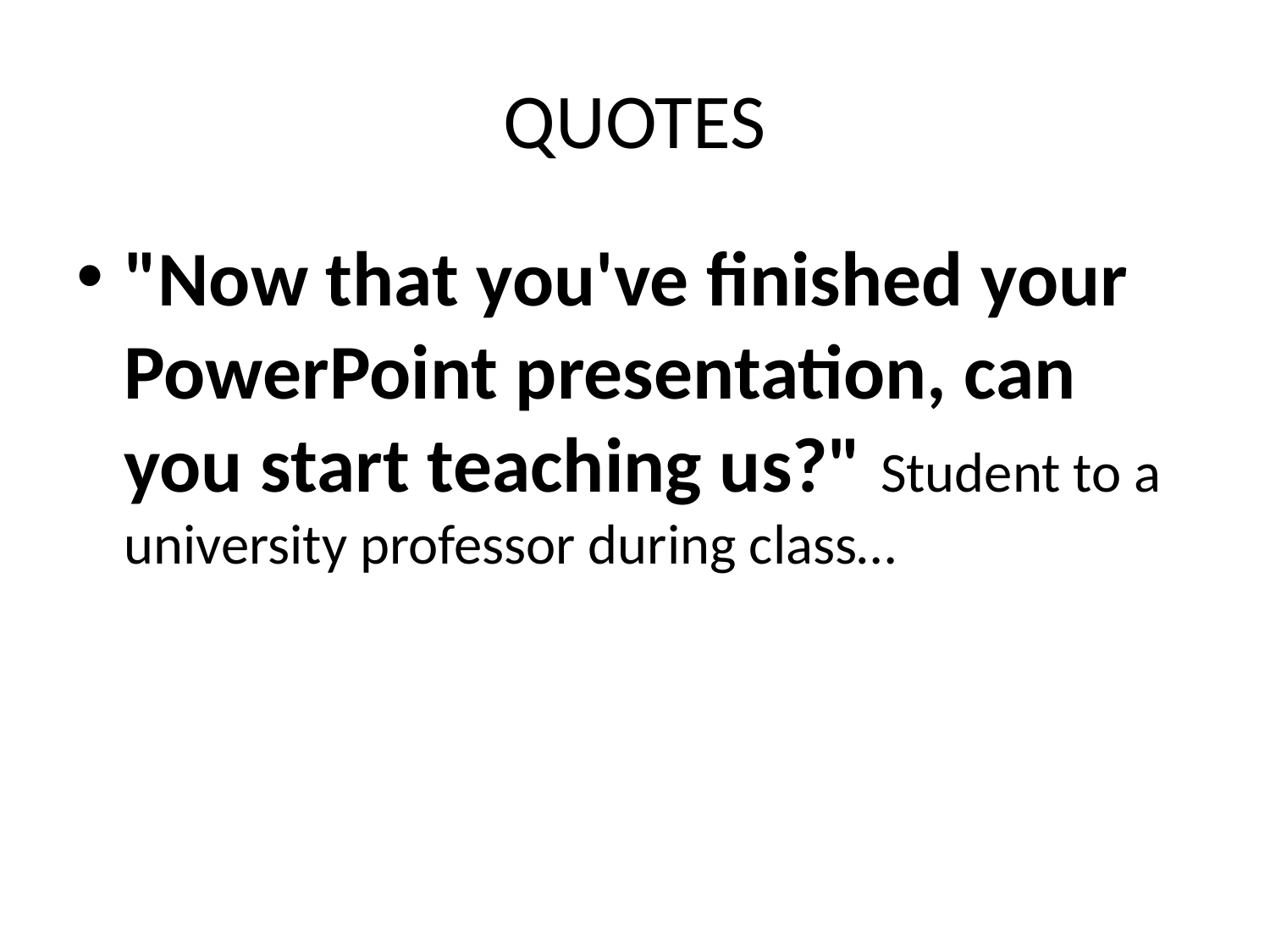

# QUOTES
"Now that you've finished your PowerPoint presentation, can you start teaching us?" Student to a university professor during class…